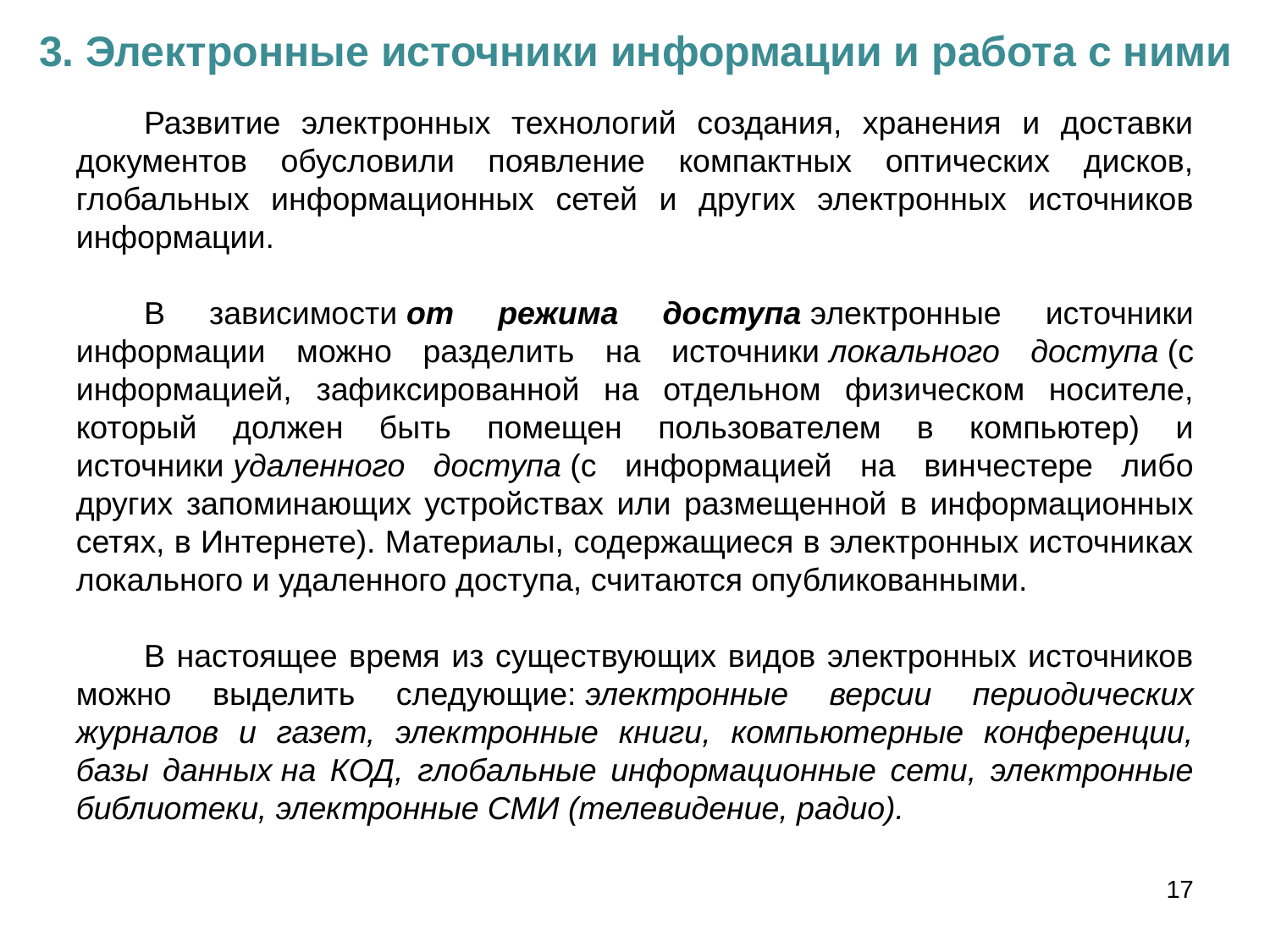

3. Электронные источники информации и работа с ними
Развитие электронных технологий создания, хранения и доставки документов обусловили появление компактных оптических дисков, глобальных информационных сетей и других электронных источников информации.

В зависимости от режима доступа электронные источники информации можно разделить на источники локального доступа (с информацией, зафиксированной на отдельном физическом носителе, который должен быть помещен пользователем в компьютер) и источники удаленного доступа (с информацией на винчестере либо других запоминающих устройствах или размещенной в информационных сетях, в Интернете). Материалы, содержащиеся в электронных источниках локального и удаленного доступа, считаются опубликованными.

В настоящее время из существующих видов электронных источников можно выделить следующие: электронные версии периодических журналов и газет, электронные книги, компьютерные конференции, базы данных на КОД, глобальные информационные сети, электронные библиотеки, электронные СМИ (телевидение, радио).

17